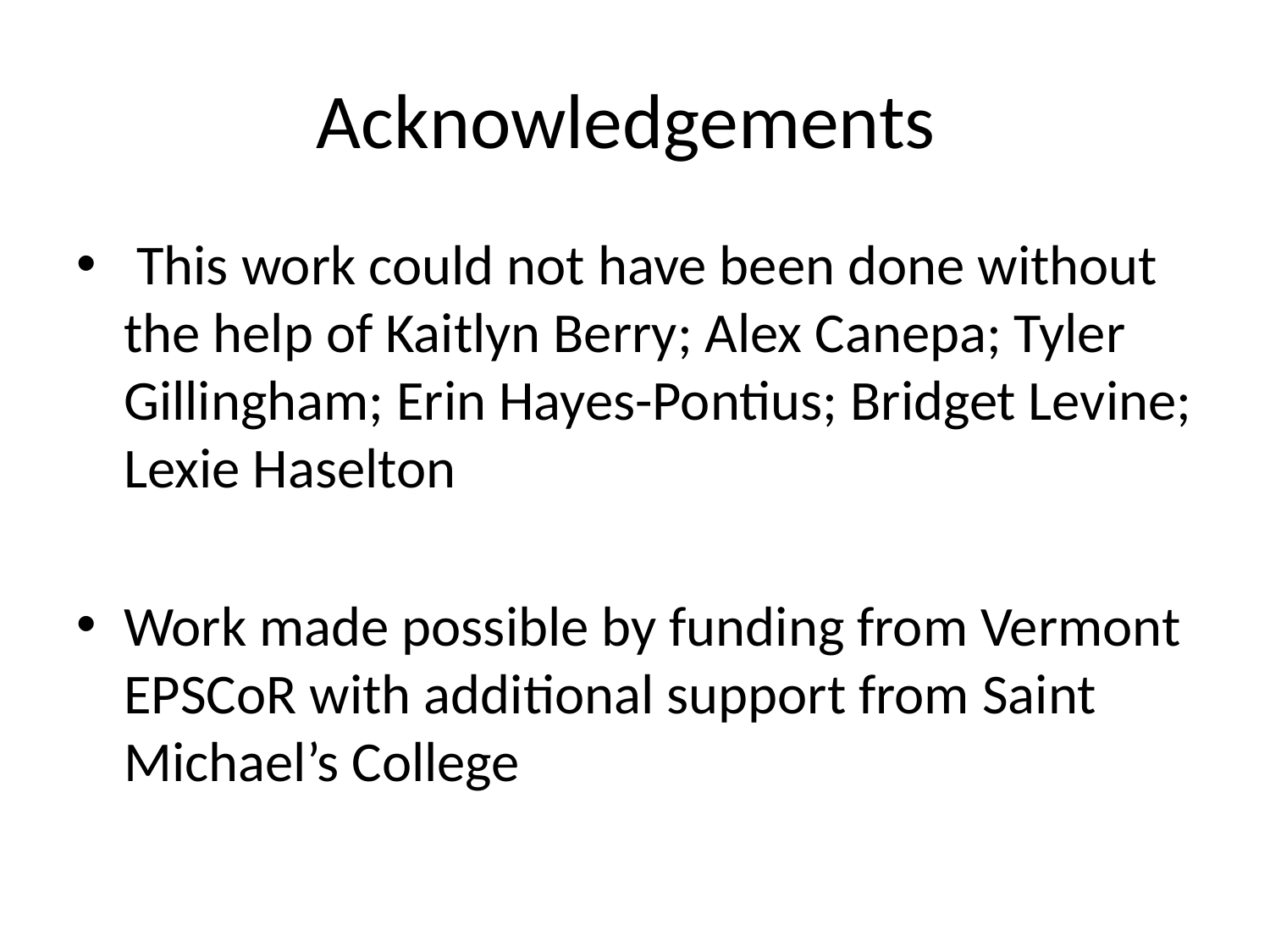

# Acknowledgements
 This work could not have been done without the help of Kaitlyn Berry; Alex Canepa; Tyler Gillingham; Erin Hayes-Pontius; Bridget Levine; Lexie Haselton

Work made possible by funding from Vermont EPSCoR with additional support from Saint Michael’s College